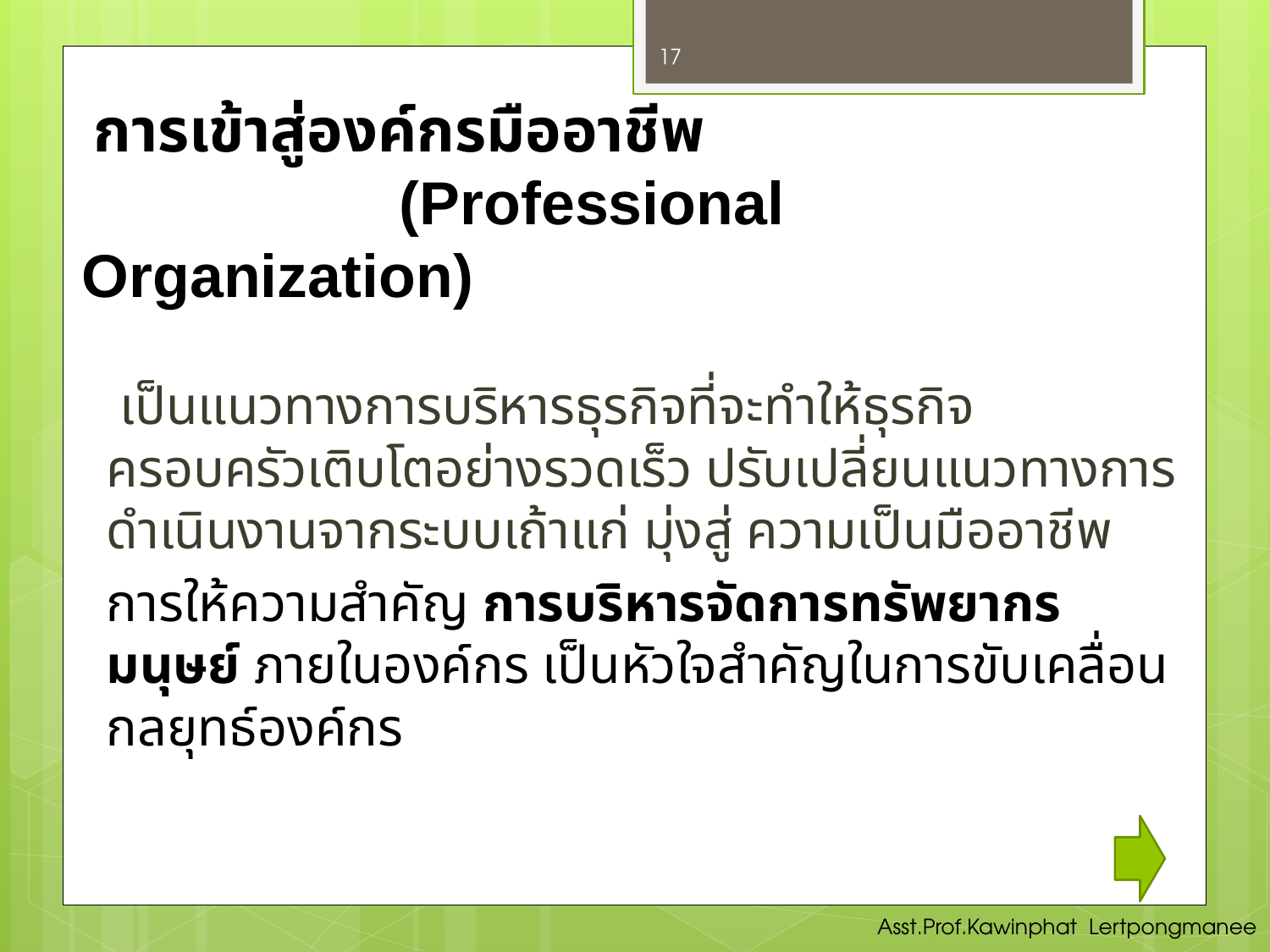

17
# การเข้าสู่องค์กรมืออาชีพ (Professional Organization)
	 เป็นแนวทางการบริหารธุรกิจที่จะทำให้ธุรกิจ ครอบครัวเติบโตอย่างรวดเร็ว ปรับเปลี่ยนแนวทางการดำเนินงานจากระบบเถ้าแก่ มุ่งสู่ ความเป็นมืออาชีพ
	การให้ความสำคัญ การบริหารจัดการทรัพยากรมนุษย์ ภายในองค์กร เป็นหัวใจสำคัญในการขับเคลื่อนกลยุทธ์องค์กร

Asst.Prof.Kawinphat  Lertpongmanee